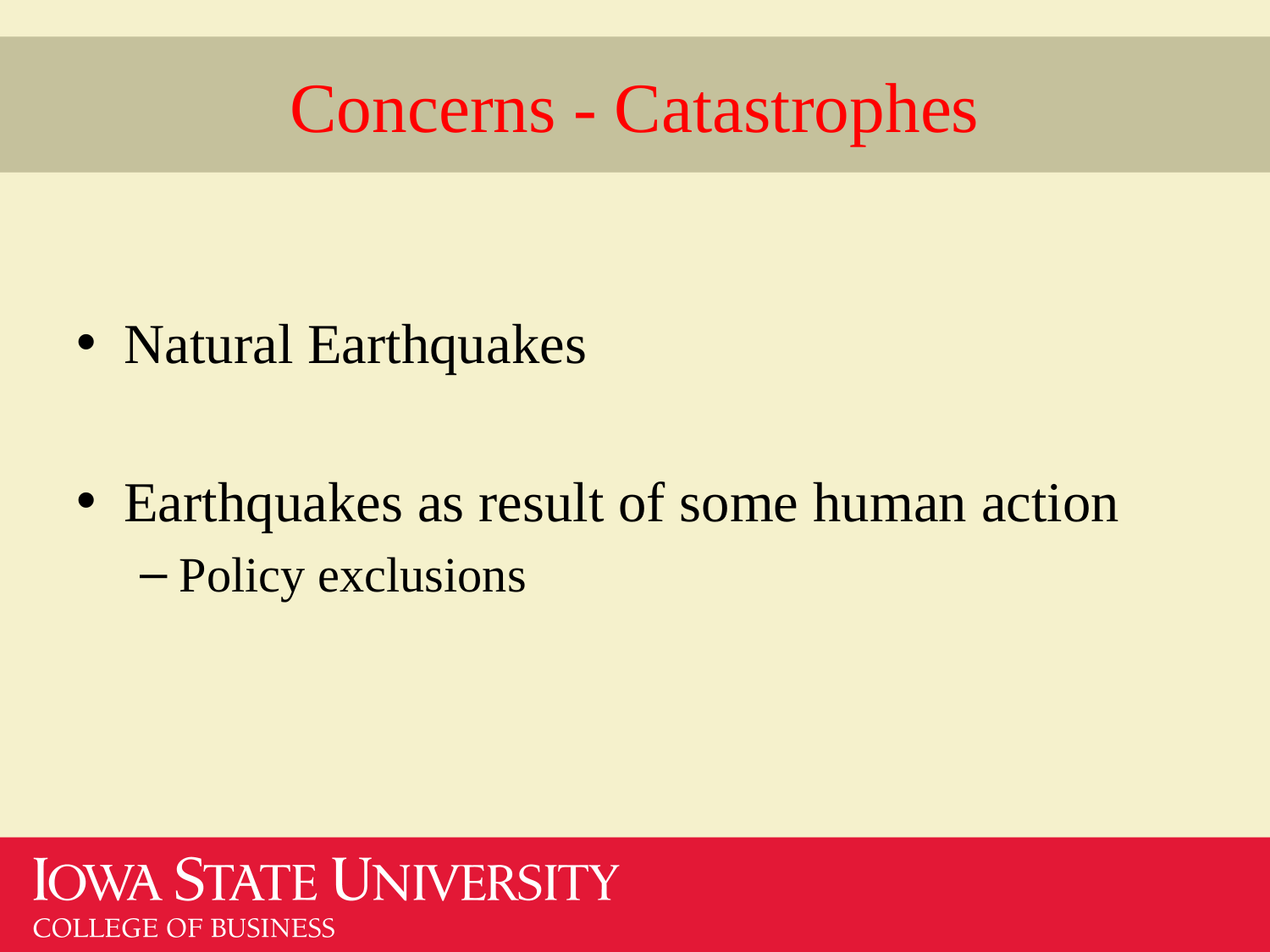

# Concerns - Catastrophes

Natural Earthquakes

Earthquakes as result of some human action
Policy exclusions